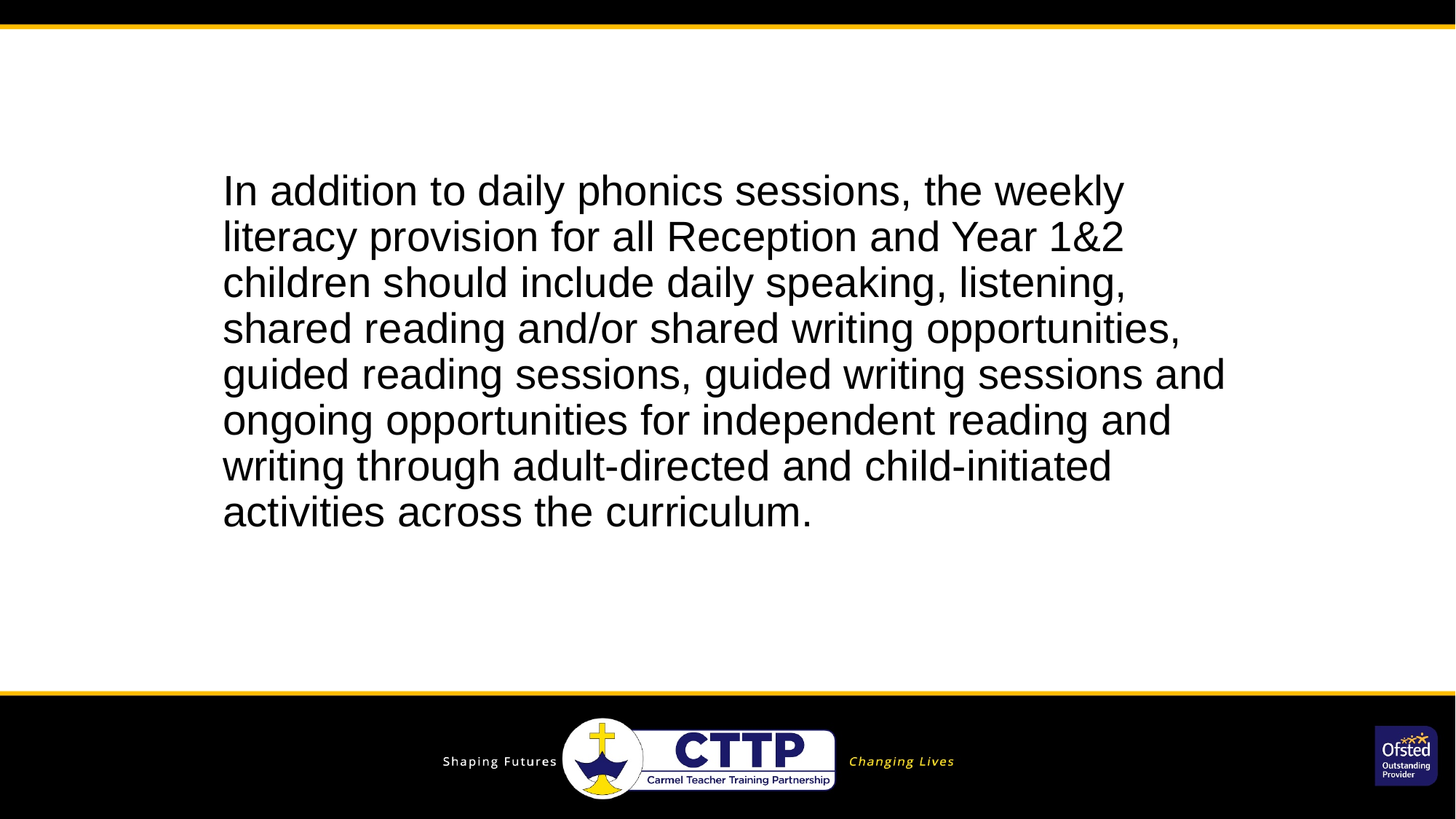

In addition to daily phonics sessions, the weekly literacy provision for all Reception and Year 1&2  children should include daily speaking, listening, shared reading and/or shared writing opportunities, guided reading sessions, guided writing sessions and ongoing opportunities for independent reading and writing through adult-directed and child-initiated activities across the curriculum.